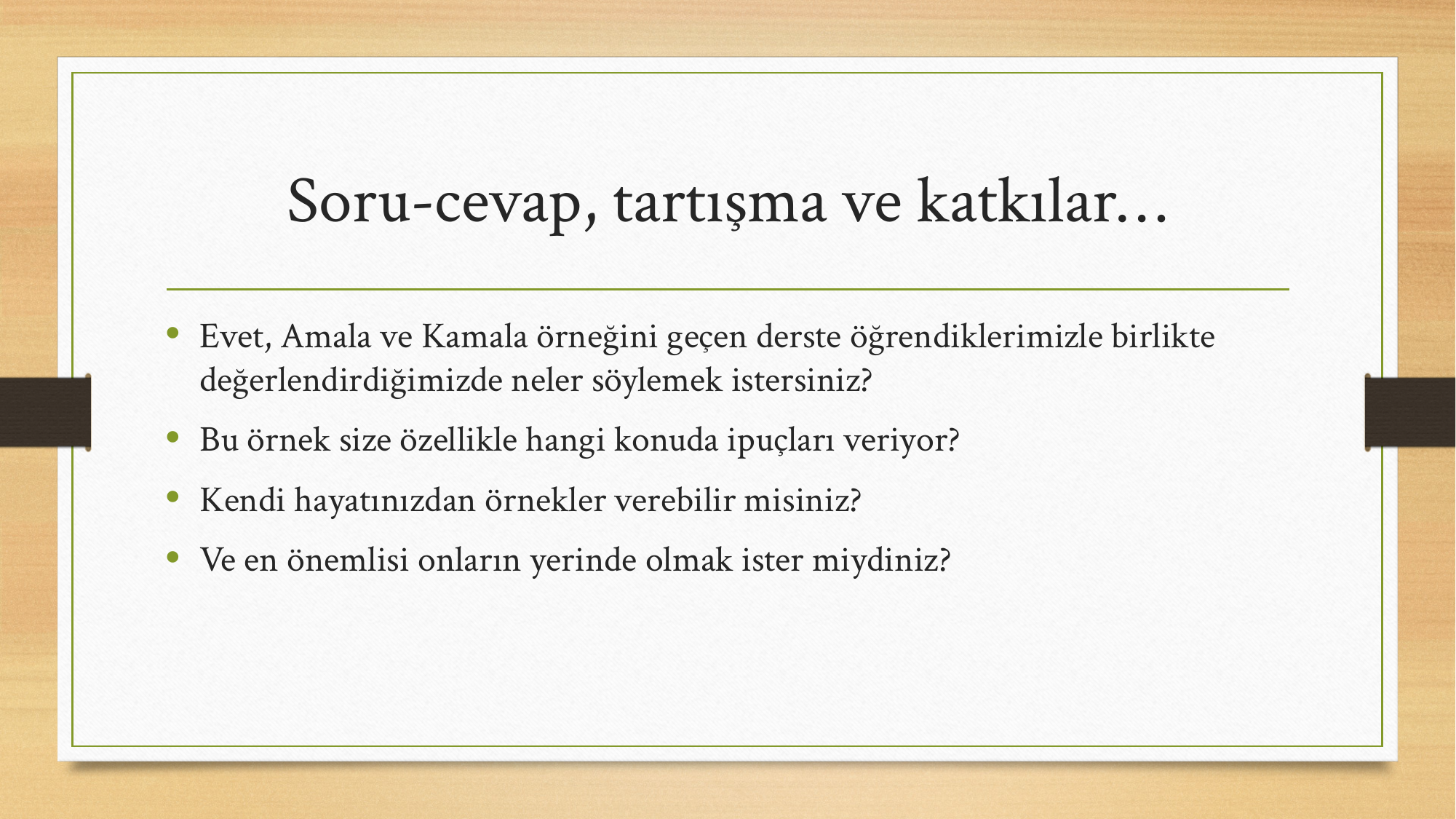

# Soru-cevap, tartışma ve katkılar…
Evet, Amala ve Kamala örneğini geçen derste öğrendiklerimizle birlikte değerlendirdiğimizde neler söylemek istersiniz?
Bu örnek size özellikle hangi konuda ipuçları veriyor?
Kendi hayatınızdan örnekler verebilir misiniz?
Ve en önemlisi onların yerinde olmak ister miydiniz?